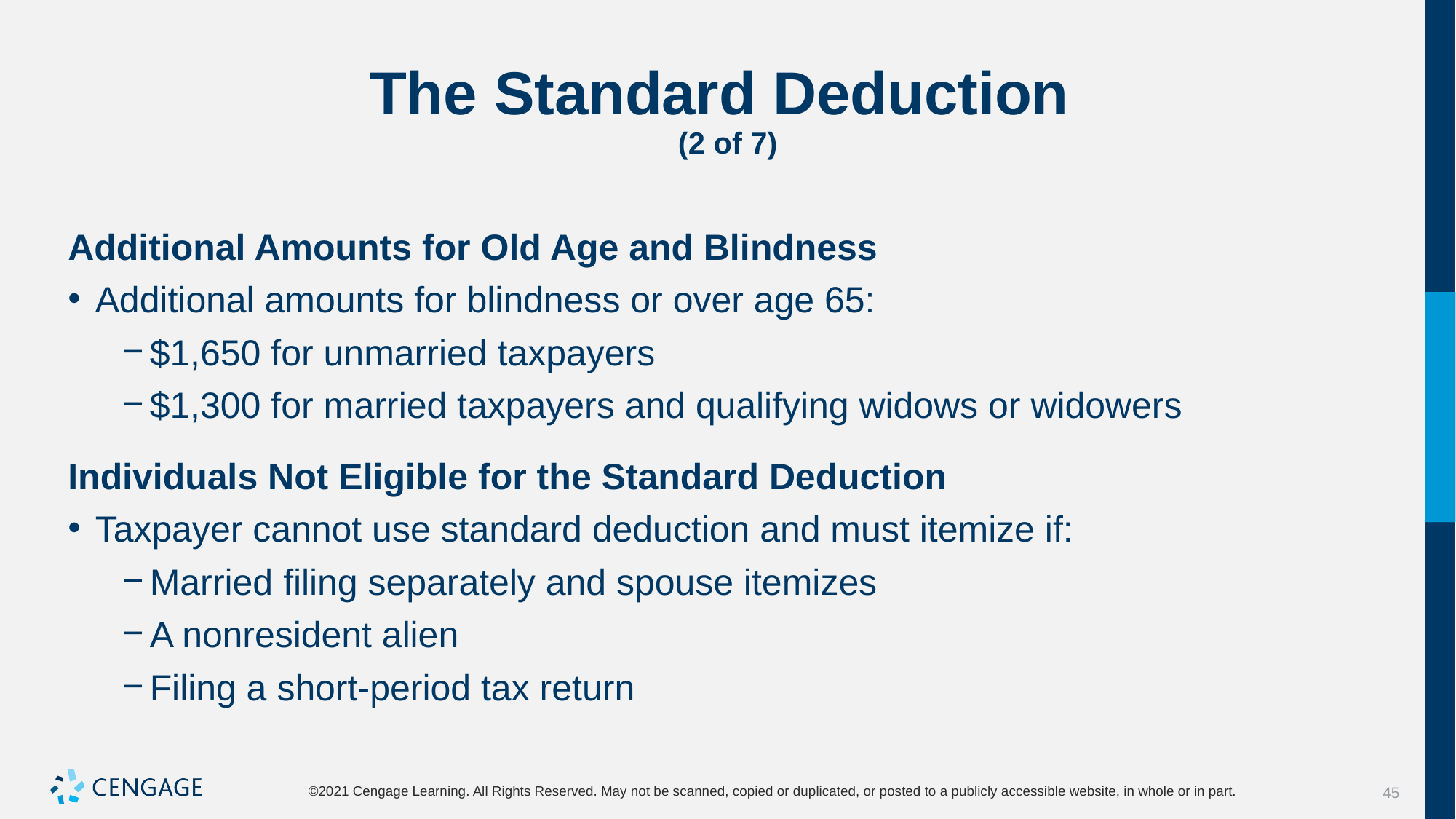

# The Standard Deduction (2 of 7)
Additional Amounts for Old Age and Blindness
Additional amounts for blindness or over age 65:
$1,650 for unmarried taxpayers
$1,300 for married taxpayers and qualifying widows or widowers
Individuals Not Eligible for the Standard Deduction
Taxpayer cannot use standard deduction and must itemize if:
Married filing separately and spouse itemizes
A nonresident alien
Filing a short-period tax return